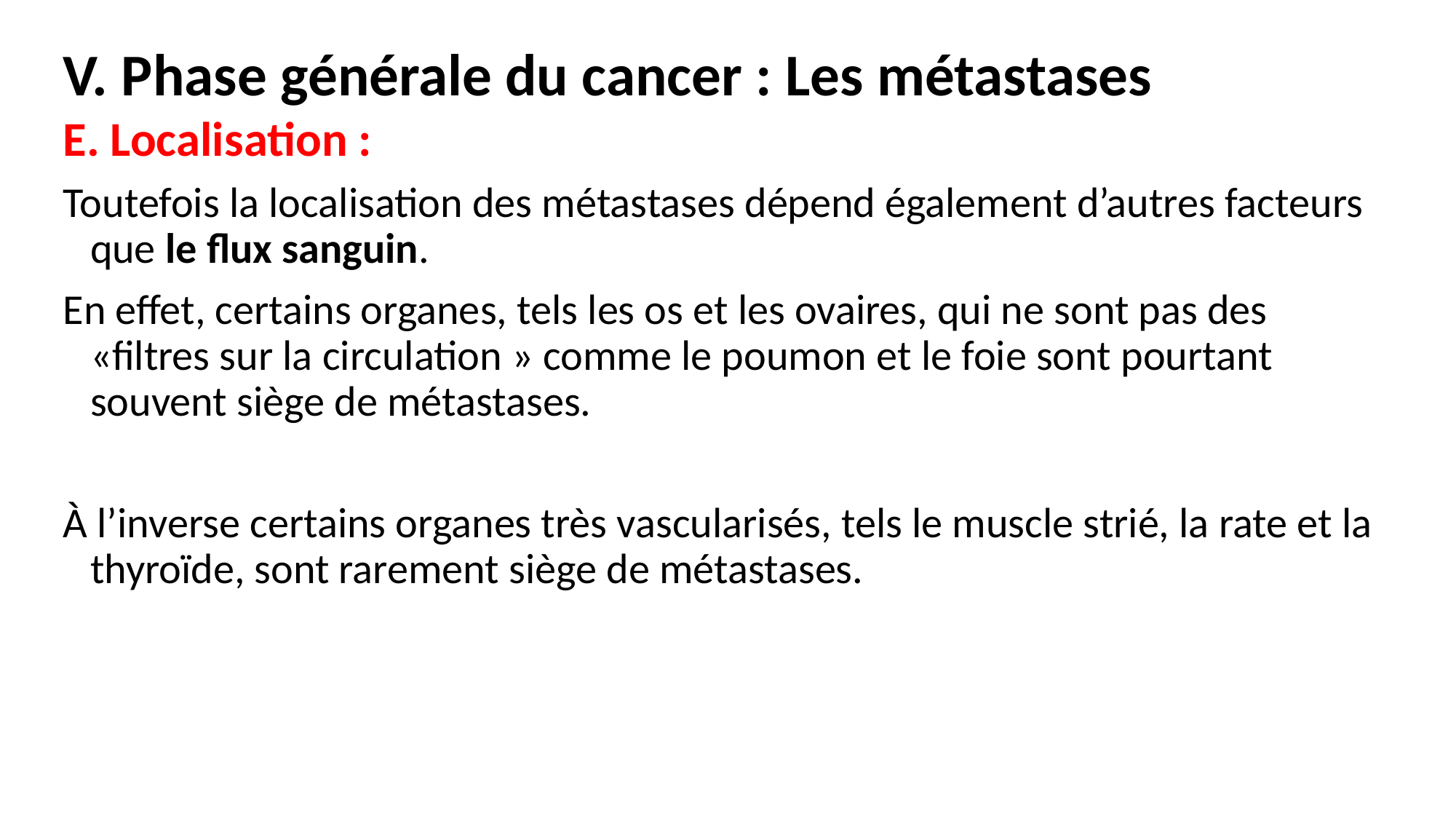

V. Phase générale du cancer : Les métastases
E. Localisation :
Toutefois la localisation des métastases dépend également d’autres facteurs que le flux sanguin.
En effet, certains organes, tels les os et les ovaires, qui ne sont pas des «filtres sur la circulation » comme le poumon et le foie sont pourtant souvent siège de métastases.

À l’inverse certains organes très vascularisés, tels le muscle strié, la rate et la thyroïde, sont rarement siège de métastases.